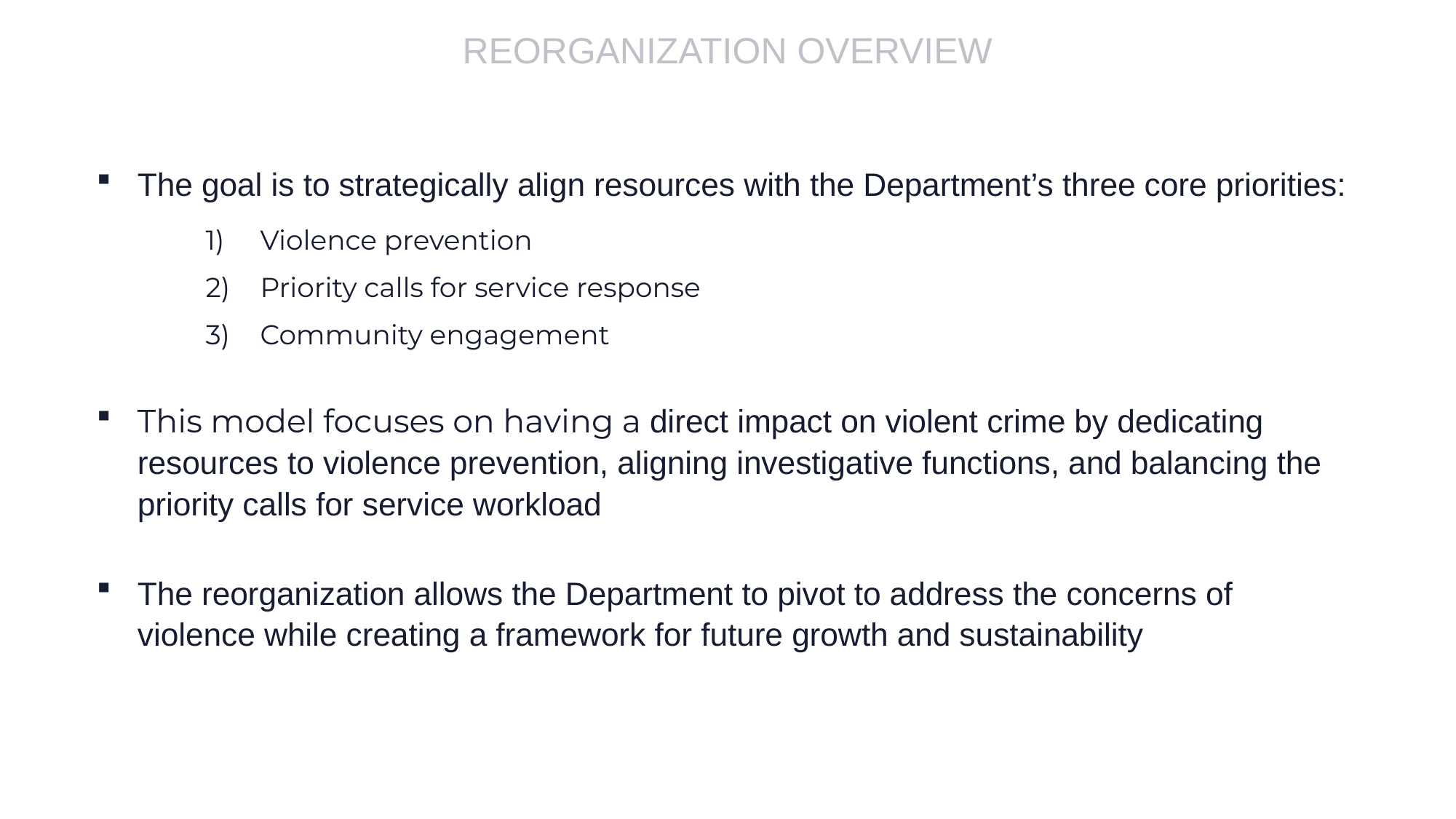

REORGANIZATION OVERVIEW
The goal is to strategically align resources with the Department’s three core priorities:
Violence prevention
Priority calls for service response
Community engagement

This model focuses on having a direct impact on violent crime by dedicating resources to violence prevention, aligning investigative functions, and balancing the priority calls for service workload

The reorganization allows the Department to pivot to address the concerns of violence while creating a framework for future growth and sustainability